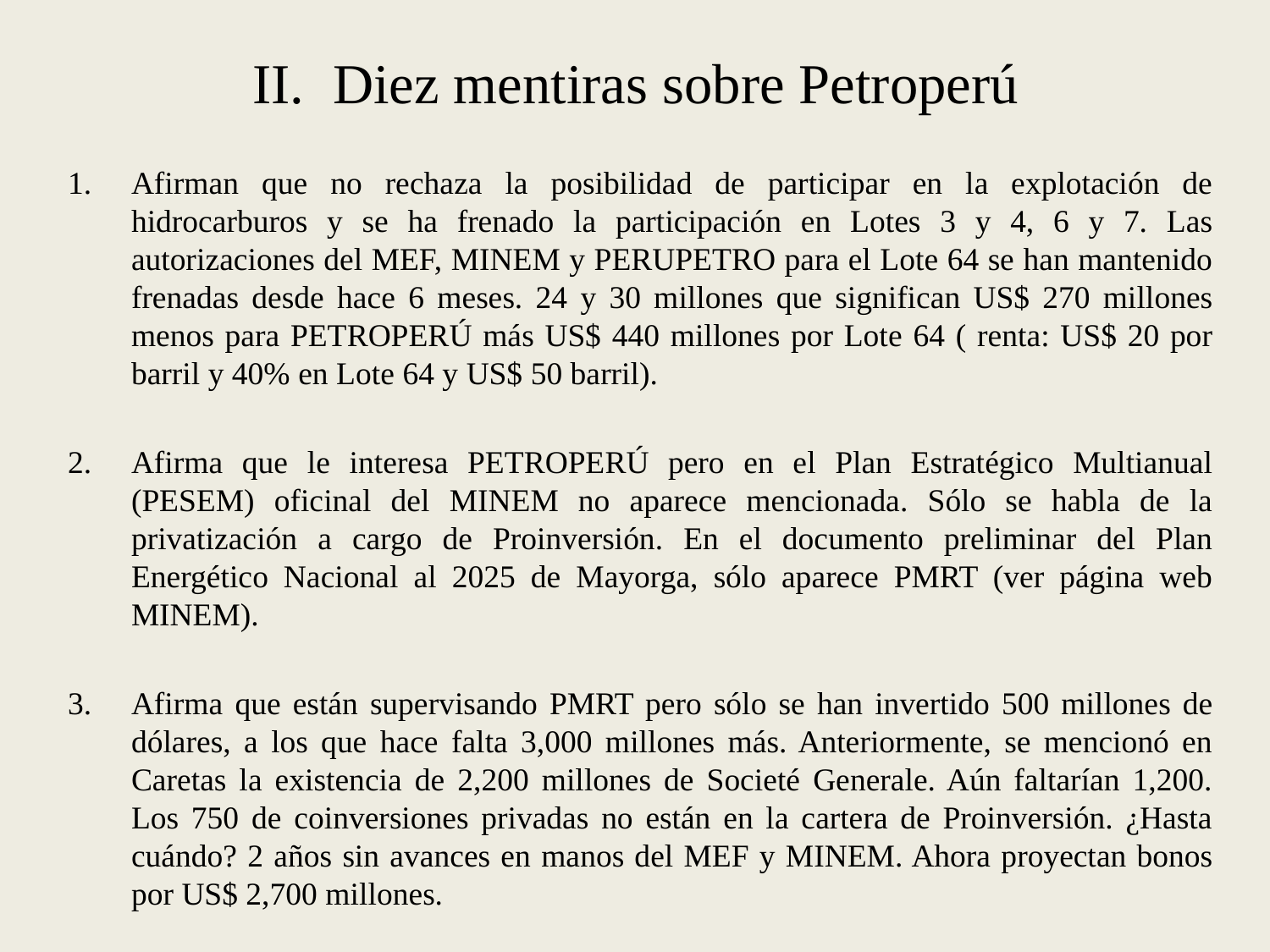

# II.  Diez mentiras sobre Petroperú
Afirman que no rechaza la posibilidad de participar en la explotación de hidrocarburos y se ha frenado la participación en Lotes 3 y 4, 6 y 7. Las autorizaciones del MEF, MINEM y PERUPETRO para el Lote 64 se han mantenido frenadas desde hace 6 meses. 24 y 30 millones que significan US$ 270 millones menos para PETROPERÚ más US$ 440 millones por Lote 64 ( renta: US$ 20 por barril y 40% en Lote 64 y US$ 50 barril).

Afirma que le interesa PETROPERÚ pero en el Plan Estratégico Multianual (PESEM) oficinal del MINEM no aparece mencionada. Sólo se habla de la privatización a cargo de Proinversión. En el documento preliminar del Plan Energético Nacional al 2025 de Mayorga, sólo aparece PMRT (ver página web MINEM).

Afirma que están supervisando PMRT pero sólo se han invertido 500 millones de dólares, a los que hace falta 3,000 millones más. Anteriormente, se mencionó en Caretas la existencia de 2,200 millones de Societé Generale. Aún faltarían 1,200. Los 750 de coinversiones privadas no están en la cartera de Proinversión. ¿Hasta cuándo? 2 años sin avances en manos del MEF y MINEM. Ahora proyectan bonos por US$ 2,700 millones.